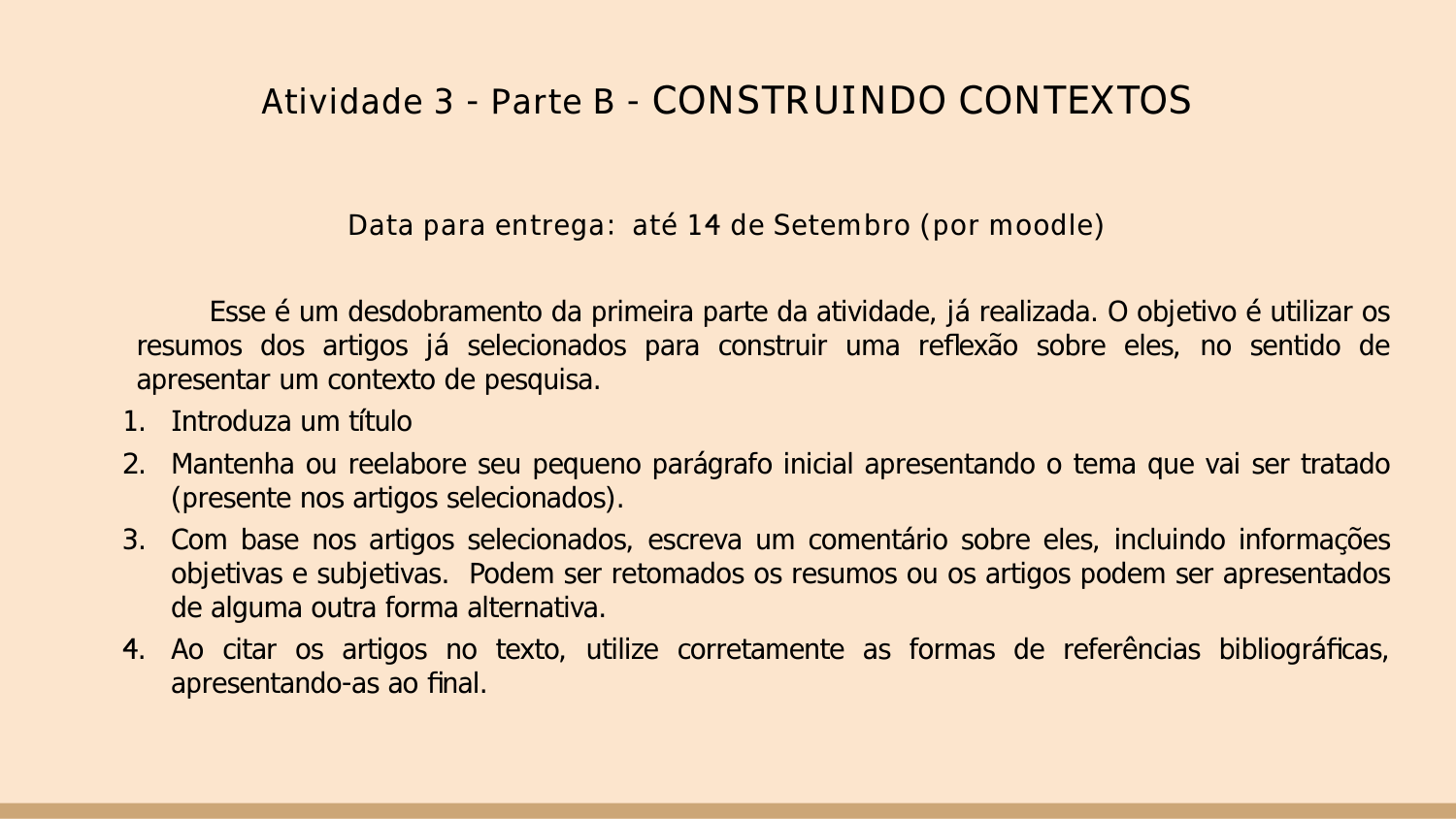

# Atividade 3 - Parte B - CONSTRUINDO CONTEXTOS

Data para entrega:  até 14 de Setembro (por moodle)

Esse é um desdobramento da primeira parte da atividade, já realizada. O objetivo é utilizar os resumos dos artigos já selecionados para construir uma reflexão sobre eles, no sentido de apresentar um contexto de pesquisa.
Introduza um título
Mantenha ou reelabore seu pequeno parágrafo inicial apresentando o tema que vai ser tratado (presente nos artigos selecionados).
Com base nos artigos selecionados, escreva um comentário sobre eles, incluindo informações objetivas e subjetivas.  Podem ser retomados os resumos ou os artigos podem ser apresentados de alguma outra forma alternativa.
Ao citar os artigos no texto, utilize corretamente as formas de referências bibliográficas, apresentando-as ao final.